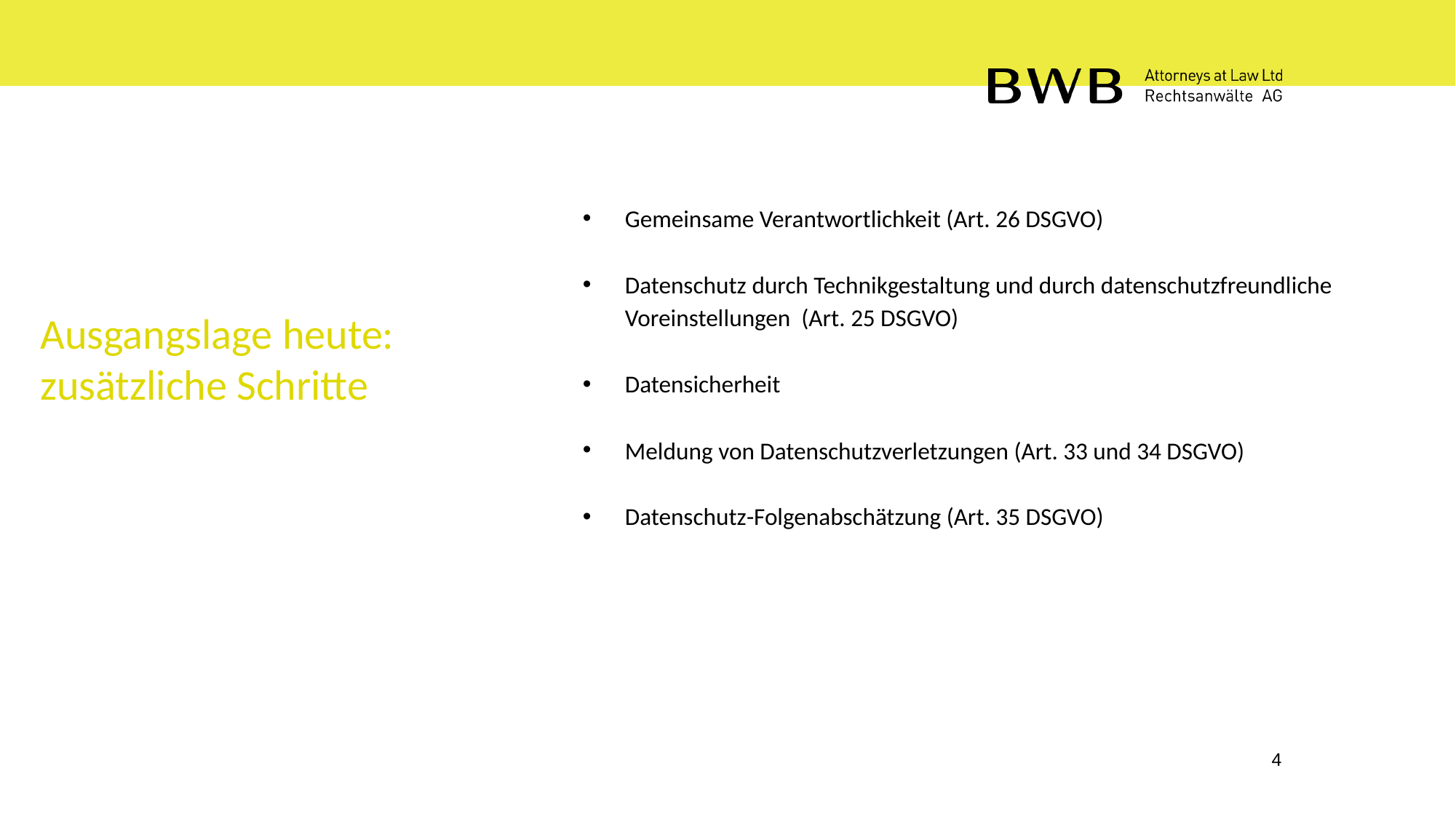

Gemeinsame Verantwortlichkeit (Art. 26 DSGVO)

Datenschutz durch Technikgestaltung und durch datenschutzfreundliche Voreinstellungen  (Art. 25 DSGVO)

Datensicherheit

Meldung von Datenschutzverletzungen (Art. 33 und 34 DSGVO)

Datenschutz-Folgenabschätzung (Art. 35 DSGVO)

Ausgangslage heute: zusätzliche Schritte